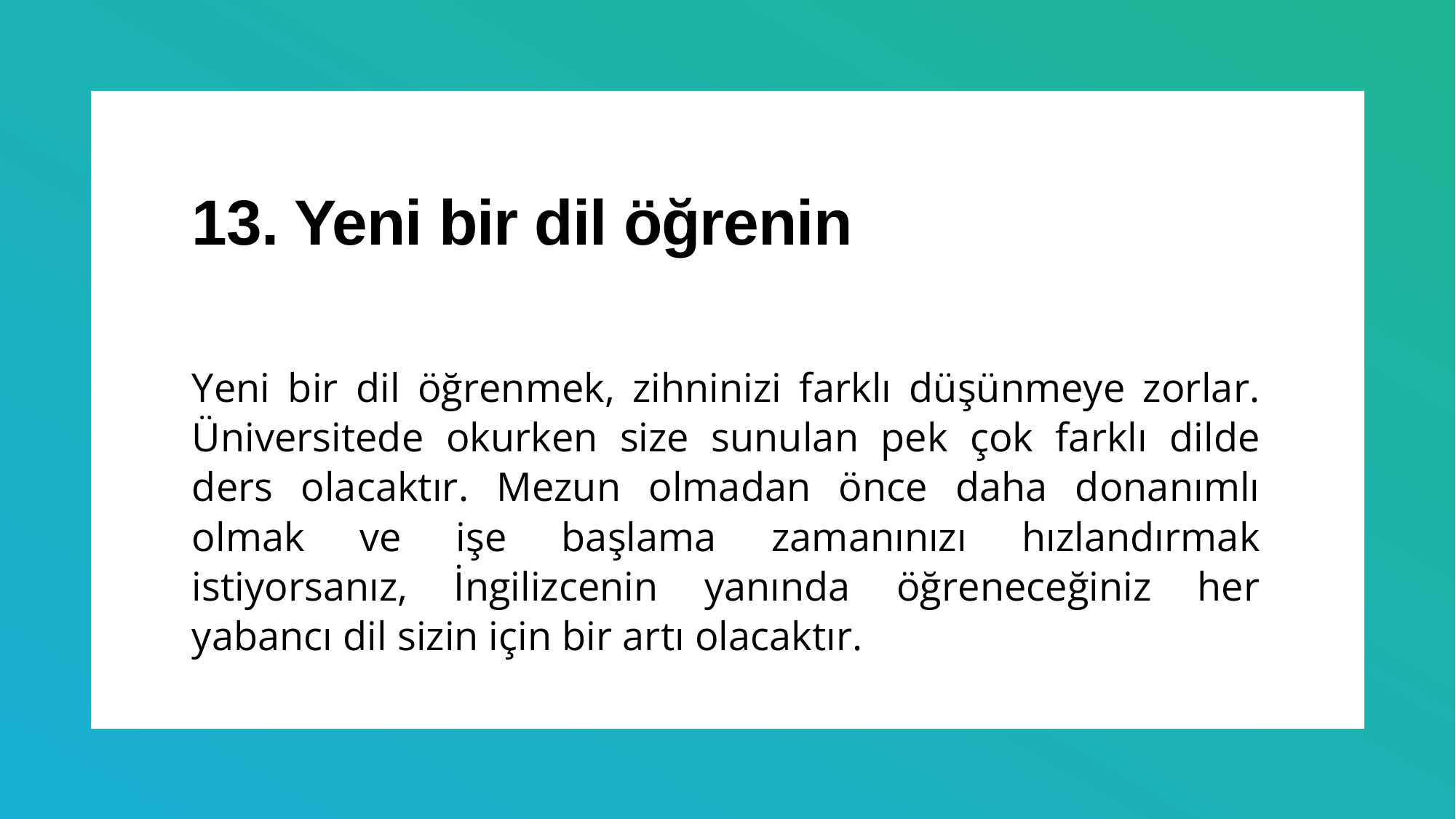

# 13. Yeni bir dil öğrenin
Yeni bir dil öğrenmek, zihninizi farklı düşünmeye zorlar. Üniversitede okurken size sunulan pek çok farklı dilde ders olacaktır. Mezun olmadan önce daha donanımlı olmak ve işe başlama zamanınızı hızlandırmak istiyorsanız, İngilizcenin yanında öğreneceğiniz her yabancı dil sizin için bir artı olacaktır.